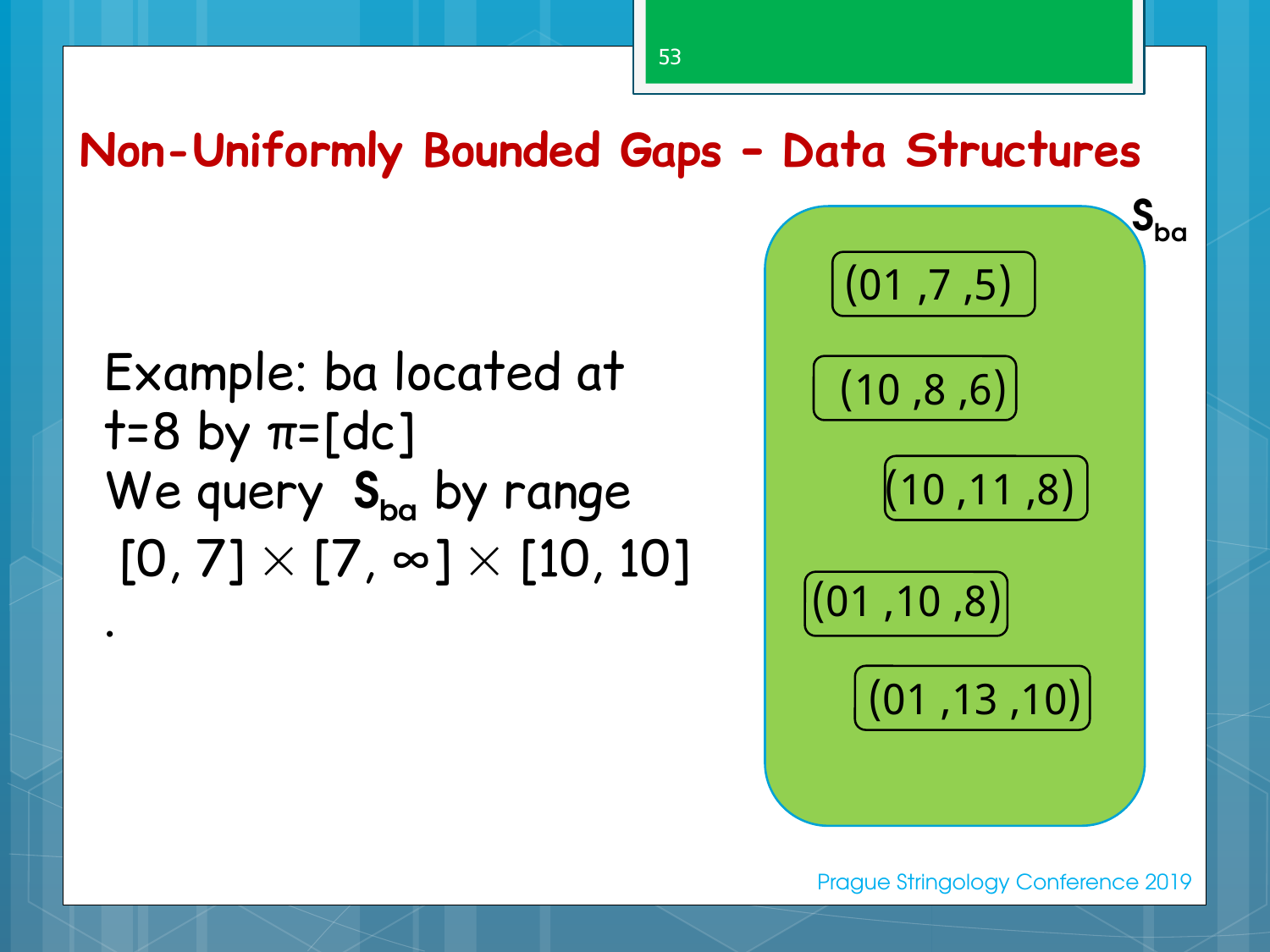

53
# Non-Uniformly Bounded Gaps – Data Structures

Sba

(5, 7, 01)

Example: ba located at t=8 by π=[dc]
We query  Sba  by range
 [0, 7] × [7, ∞] × [10, 10]
.
(6, 8, 10)

(8, 11, 10)

(8, 10, 01)

(10, 13, 01)

Prague Stringology Conference 2019